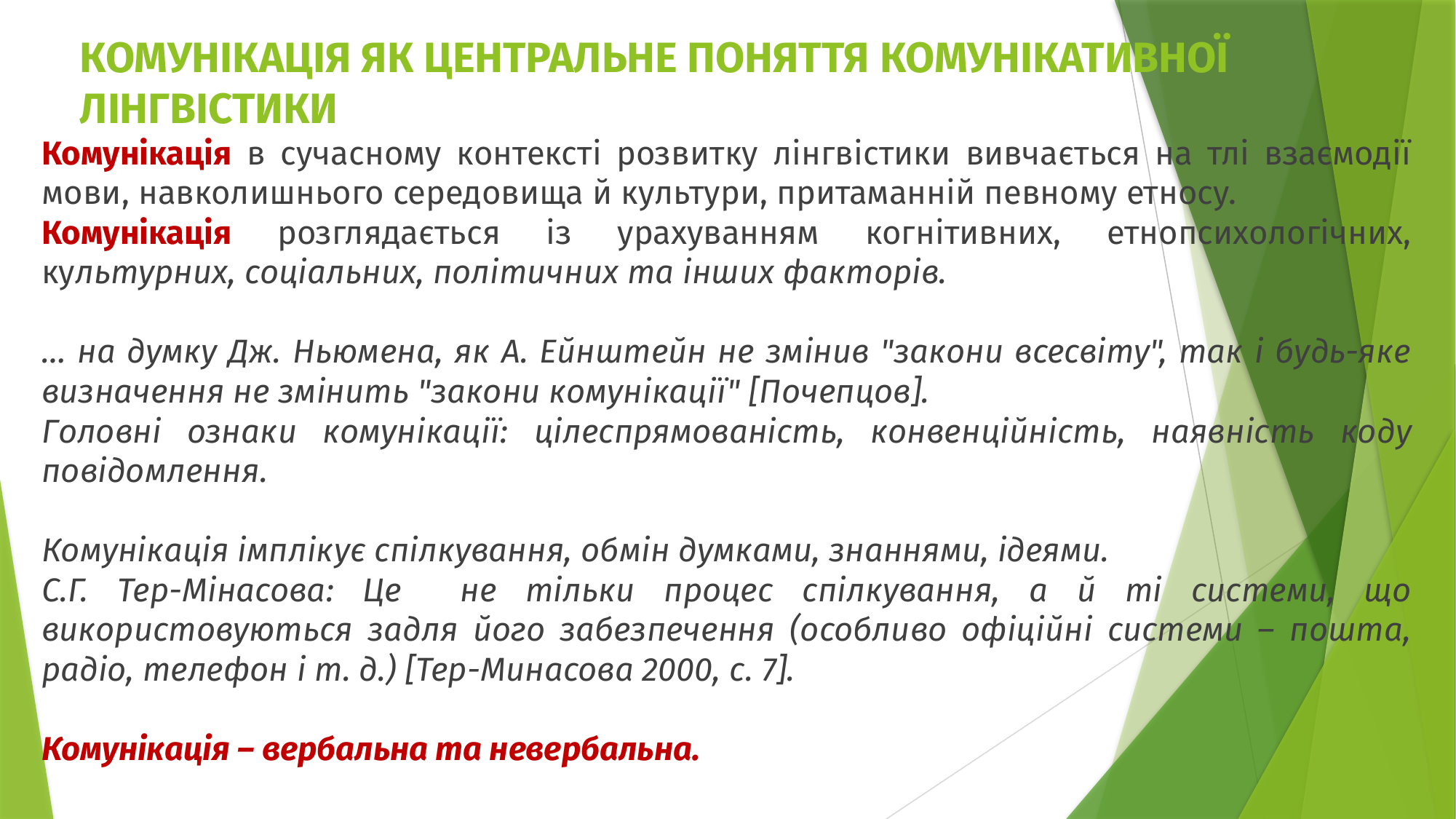

# КОМУНІКАЦІЯ ЯК ЦЕНТРАЛЬНЕ ПОНЯТТЯ КОМУНІКАТИВНОЇ ЛІНГВІСТИКИ
Комунікація в сучасному контексті розвитку лінгвістики вивчається на тлі взаємодії мови, навколишнього середовища й культури, притаманній певному етносу.
Комунікація розглядається із урахуванням когнітивних, етнопсихологічних, культурних, соціальних, політичних та інших факторів.

… на думку Дж. Ньюмена, як А. Ейнштейн не змінив "закони всесвіту", так і будь-яке визначення не змінить "закони комунікації" [Почепцов].
Головні ознаки комунікації: цілеспрямованість, конвенційність, наявність коду повідомлення.

Комунікація імплікує спілкування, обмін думками, знаннями, ідеями.
С.Г. Тер-Мінасова: Це  не тільки процес спілкування, а й ті системи, що використовуються задля його забезпечення (особливо офіційні системи – пошта, радіо, телефон і т. д.) [Тер-Минасова 2000, с. 7].

Комунікація – вербальна та невербальна.